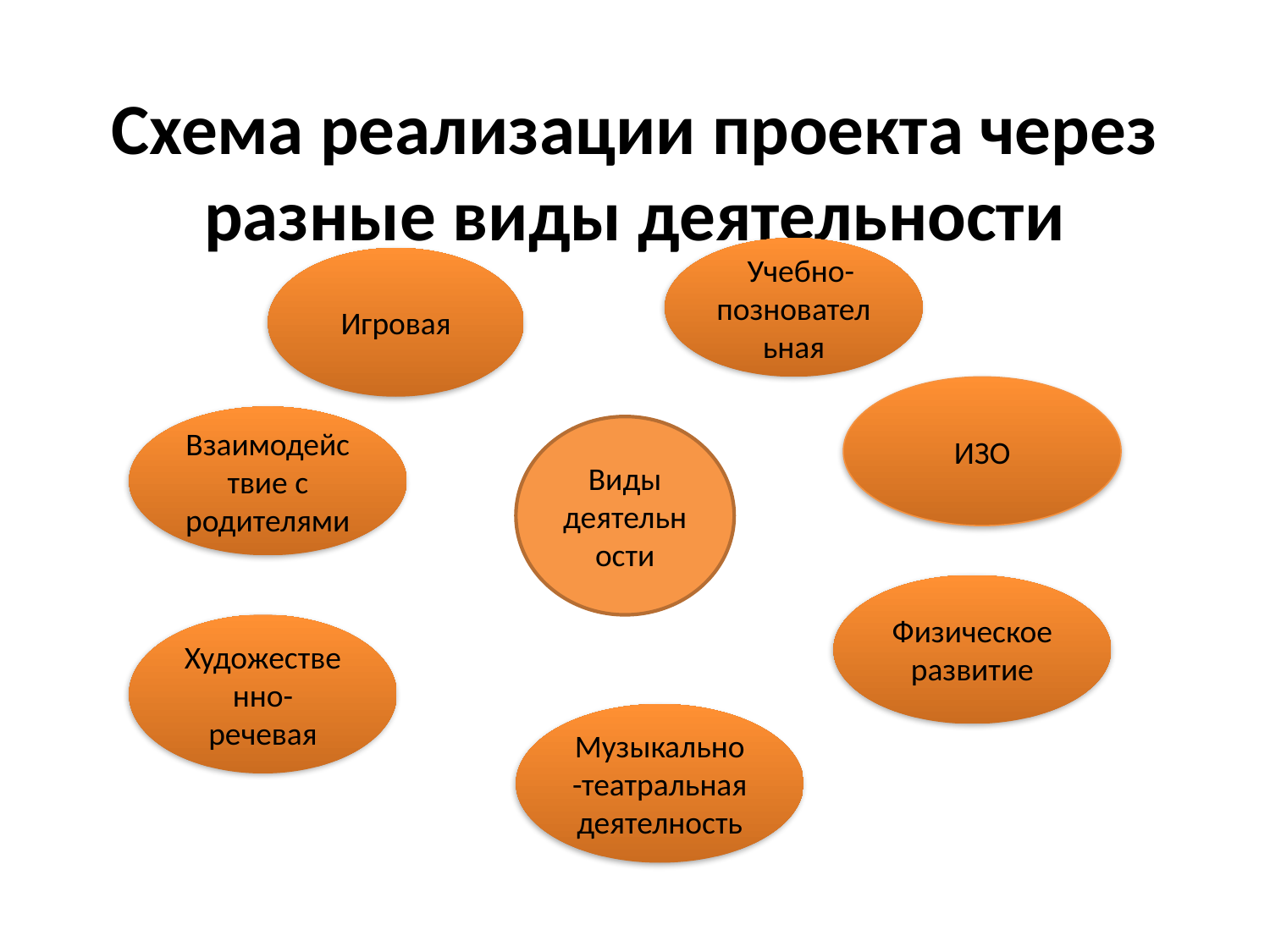

# Схема реализации проекта через разные виды деятельности
  Учебно-позновательная
Игровая

ИЗО
Взаимодействие с родителями
Виды деятельности
Физическое развитие
Художественно-речевая
Музыкально-театральная деятелность